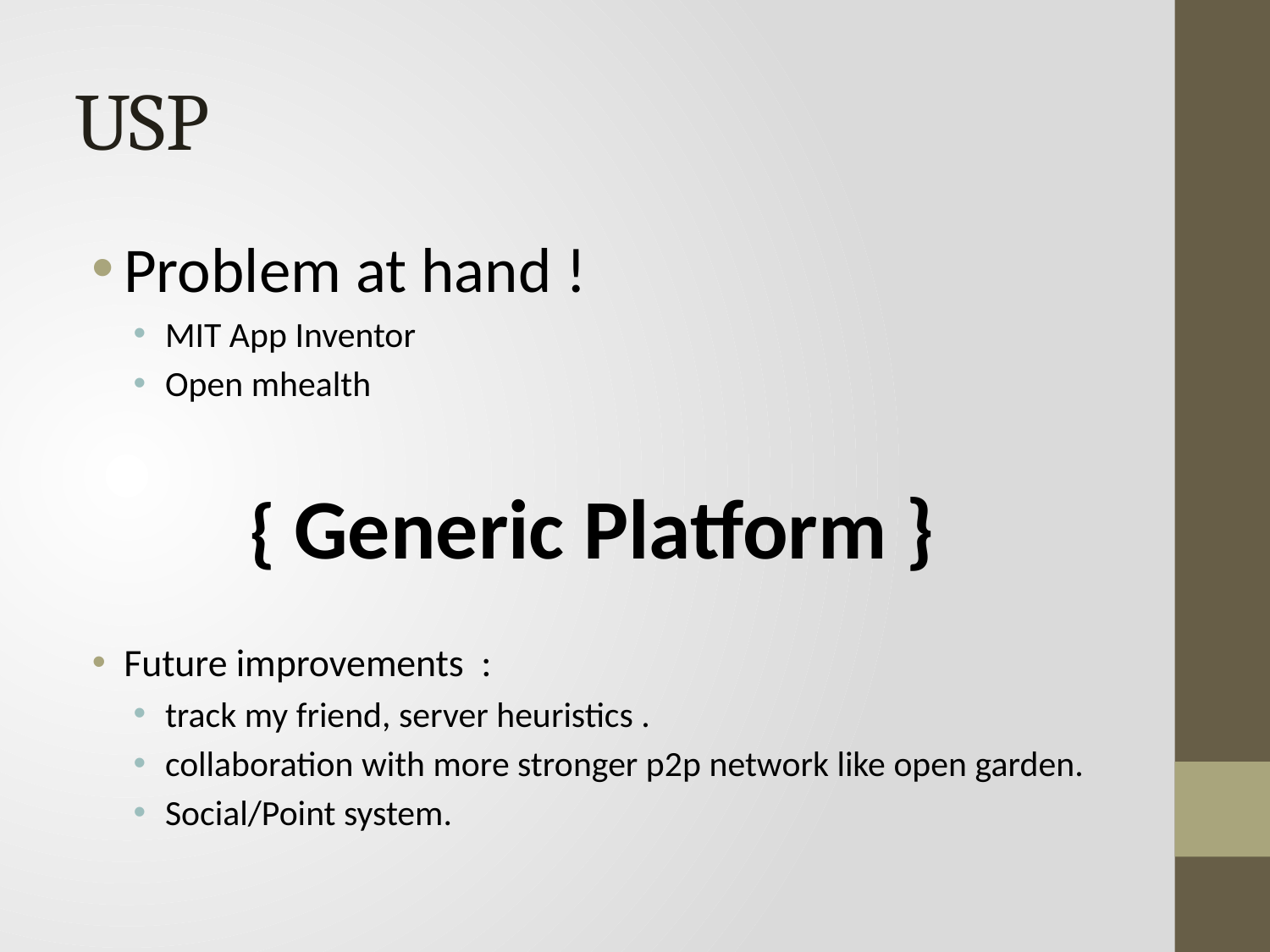

# USP
Problem at hand !
MIT App Inventor
Open mhealth

{ Generic Platform }

Future improvements  :
track my friend, server heuristics .
collaboration with more stronger p2p network like open garden.
Social/Point system.